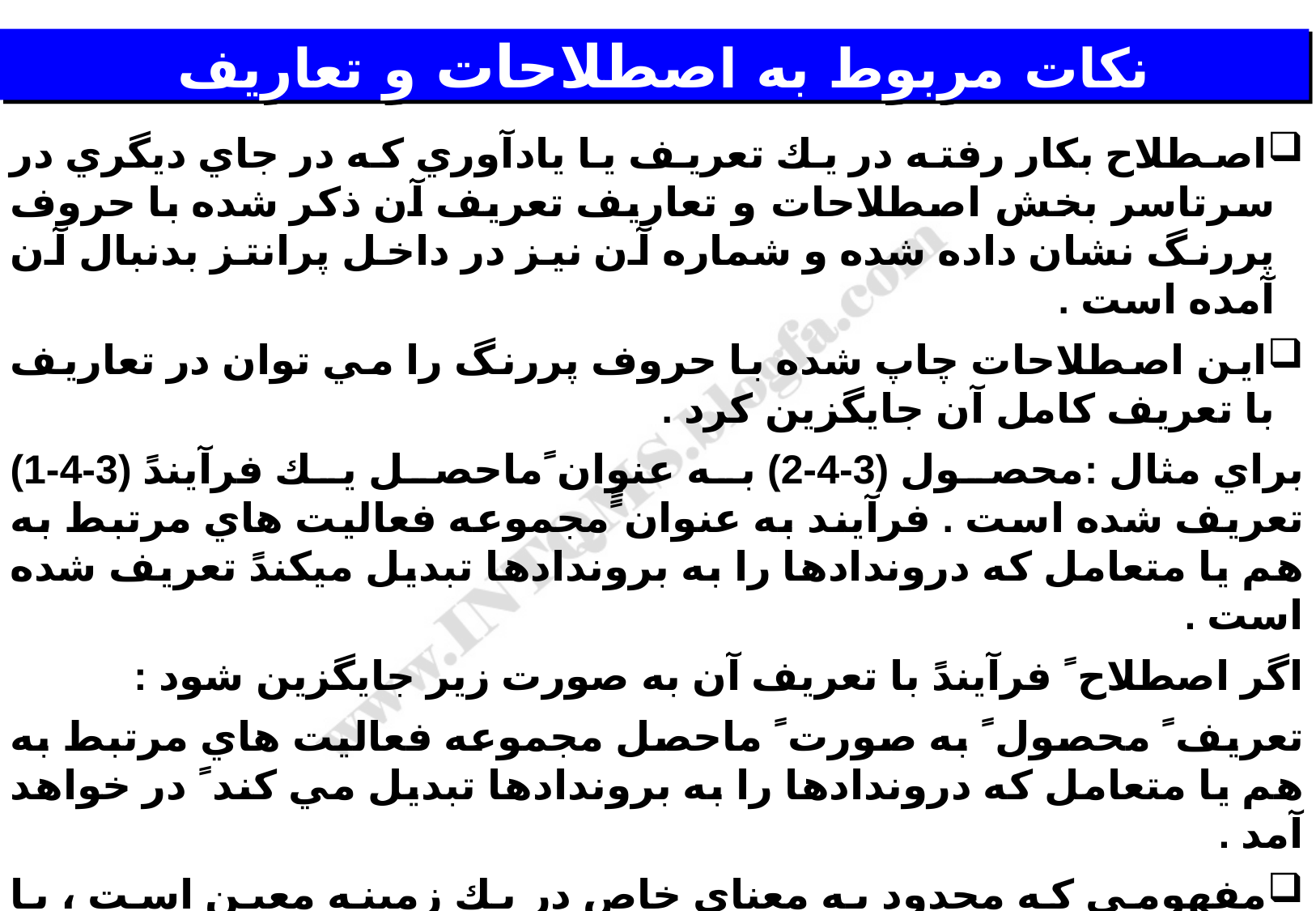

# نکات مربوط به اصطلاحات و تعاريف
اصطلاح بكار رفته در يك تعريف يا يادآوري كه در جاي ديگري در سرتاسر بخش اصطلاحات و تعاریف تعريف آن ذكر شده با حروف پررنگ نشان داده شده و شماره آن نيز در داخل پرانتز بدنبال آن آمده است .
اين اصطلاحات چاپ شده با حروف پررنگ را مي توان در تعاريف با تعريف كامل آن جايگزين كرد .
براي مثال :محصول (3-4-2) به عنوان ًماحصل يك فرآيندً (3-4-1) تعريف شده است . فرآيند به عنوان ًًمجموعه فعاليت هاي مرتبط به هم يا متعامل كه دروندادها را به بروندادها تبديل ميكندً تعريف شده است .
اگر اصطلاح ً فرآيندً با تعريف آن به صورت زير جايگزين شود :
تعريف ً محصول ً به صورت ً ماحصل مجموعه فعاليت هاي مرتبط به هم يا متعامل كه دروندادها را به بروندادها تبديل مي كند ً در خواهد آمد .
مفهومي كه محدود به معناي خاص در يك زمينه معين است ، با مشخص كردن رشته مربوطه در داخل پرانتز زاويه دار< > قبل ازتعريف نشان داده مي شود.
براي مثال :كارشناس فني> مميزي< (3-9-11) .